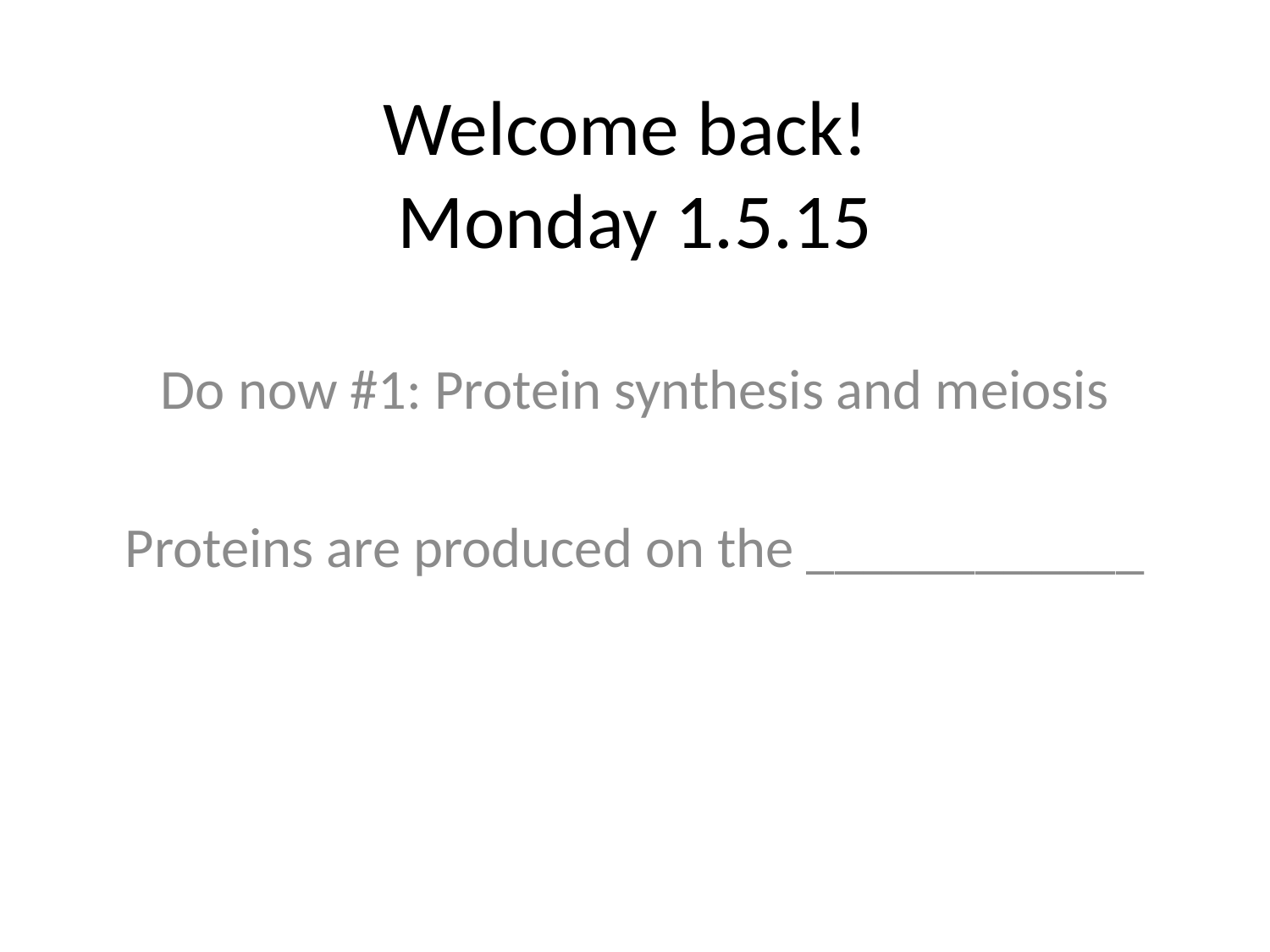

# Welcome back! Monday 1.5.15
Do now #1: Protein synthesis and meiosis

Proteins are produced on the ____________